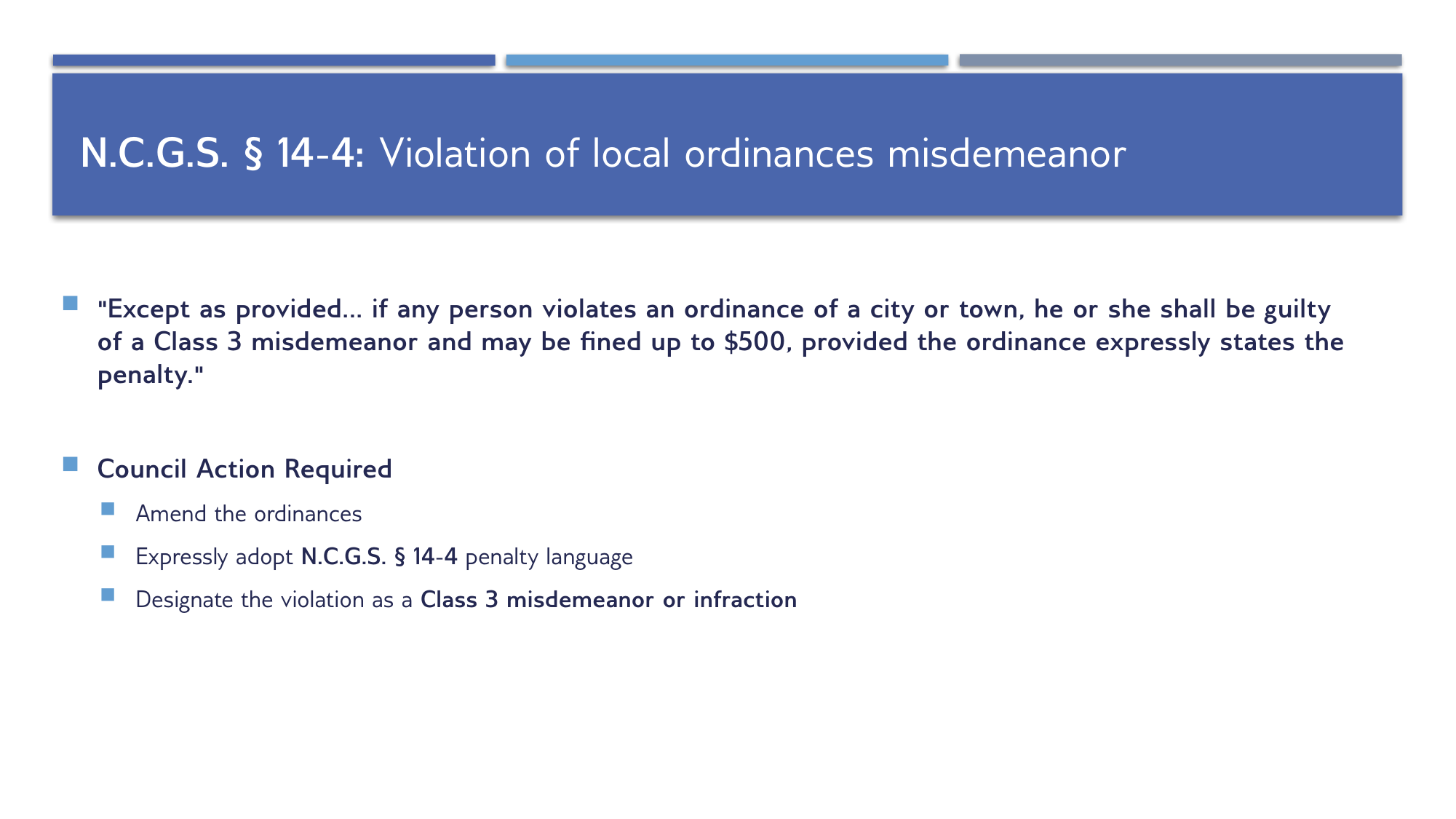

#
N.C.G.S. § 14-4: Violation of local ordinances misdemeanor

"Except as provided... if any person violates an ordinance of a city or town, he or she shall be guilty of a Class 3 misdemeanor and may be fined up to $500, provided the ordinance expressly states the penalty."

Council Action Required
Amend the ordinances
Expressly adopt N.C.G.S. § 14-4 penalty language
Designate the violation as a Class 3 misdemeanor or infraction